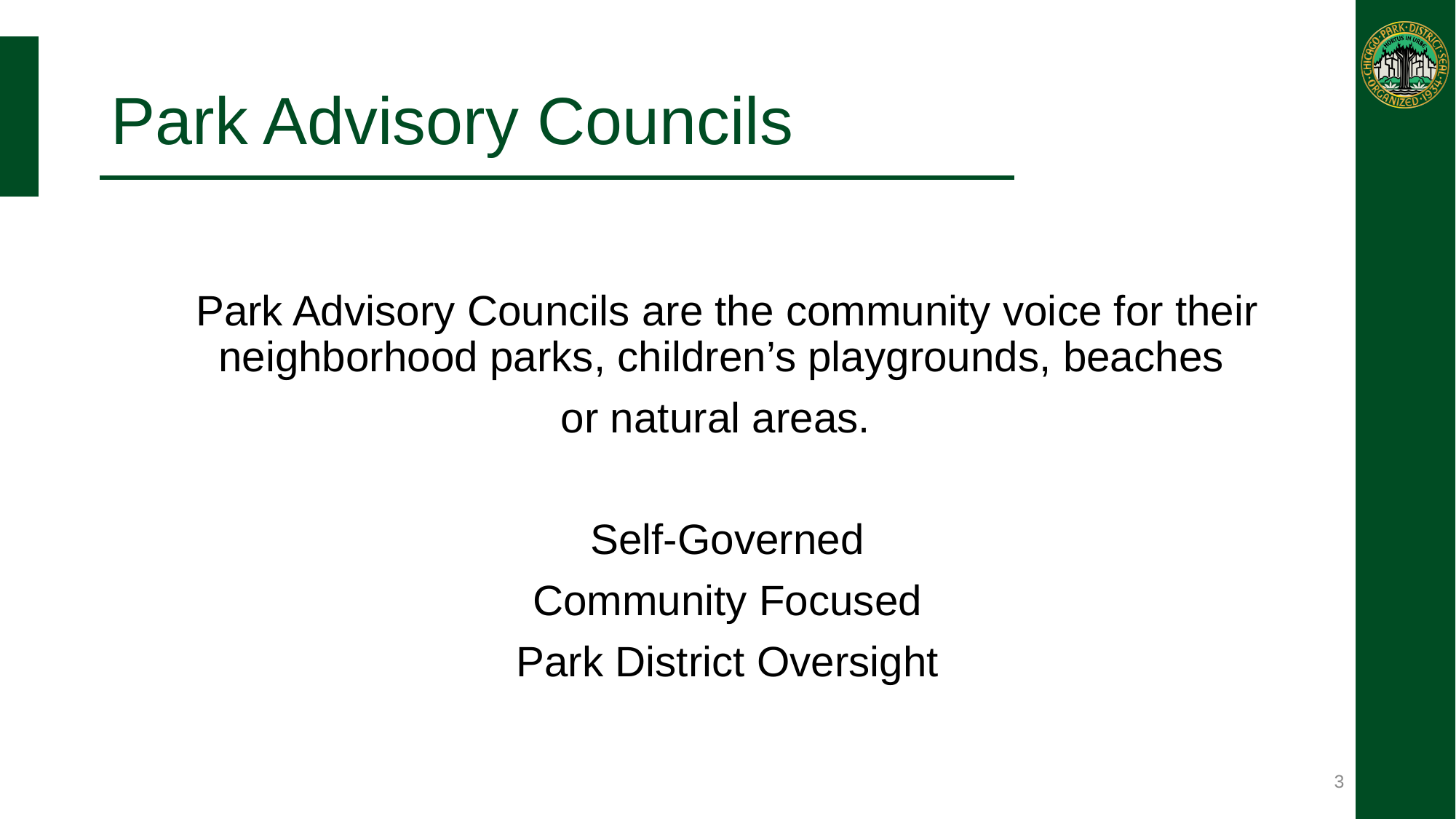

# Park Advisory Councils

Park Advisory Councils are the community voice for their neighborhood parks, children’s playgrounds, beaches
or natural areas.

Self-Governed
Community Focused
Park District Oversight

3